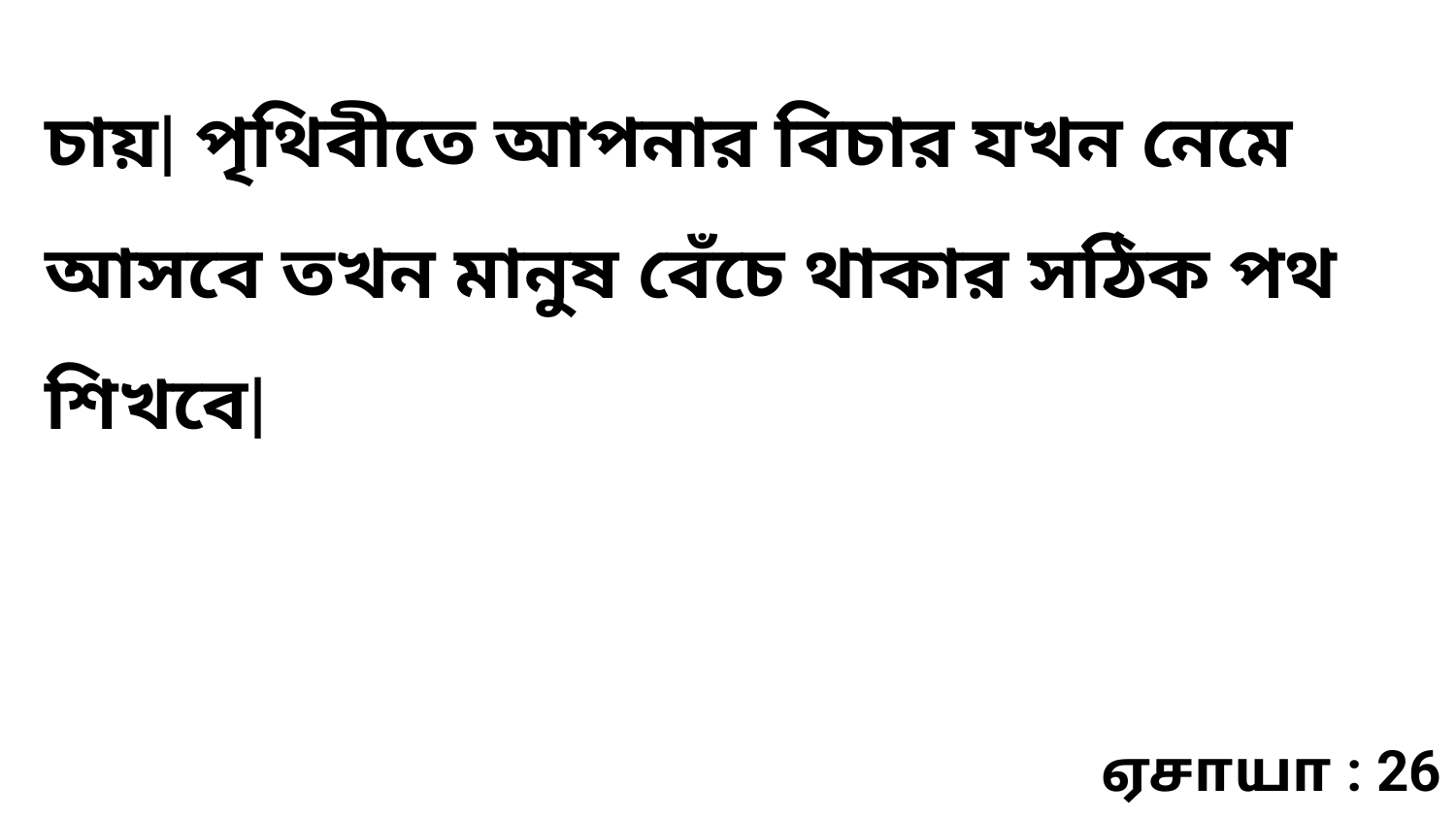

চায়| পৃথিবীতে আপনার বিচার যখন নেমে আসবে তখন মানুষ বেঁচে থাকার সঠিক পথ শিখবে|
ஏசாயா : 26